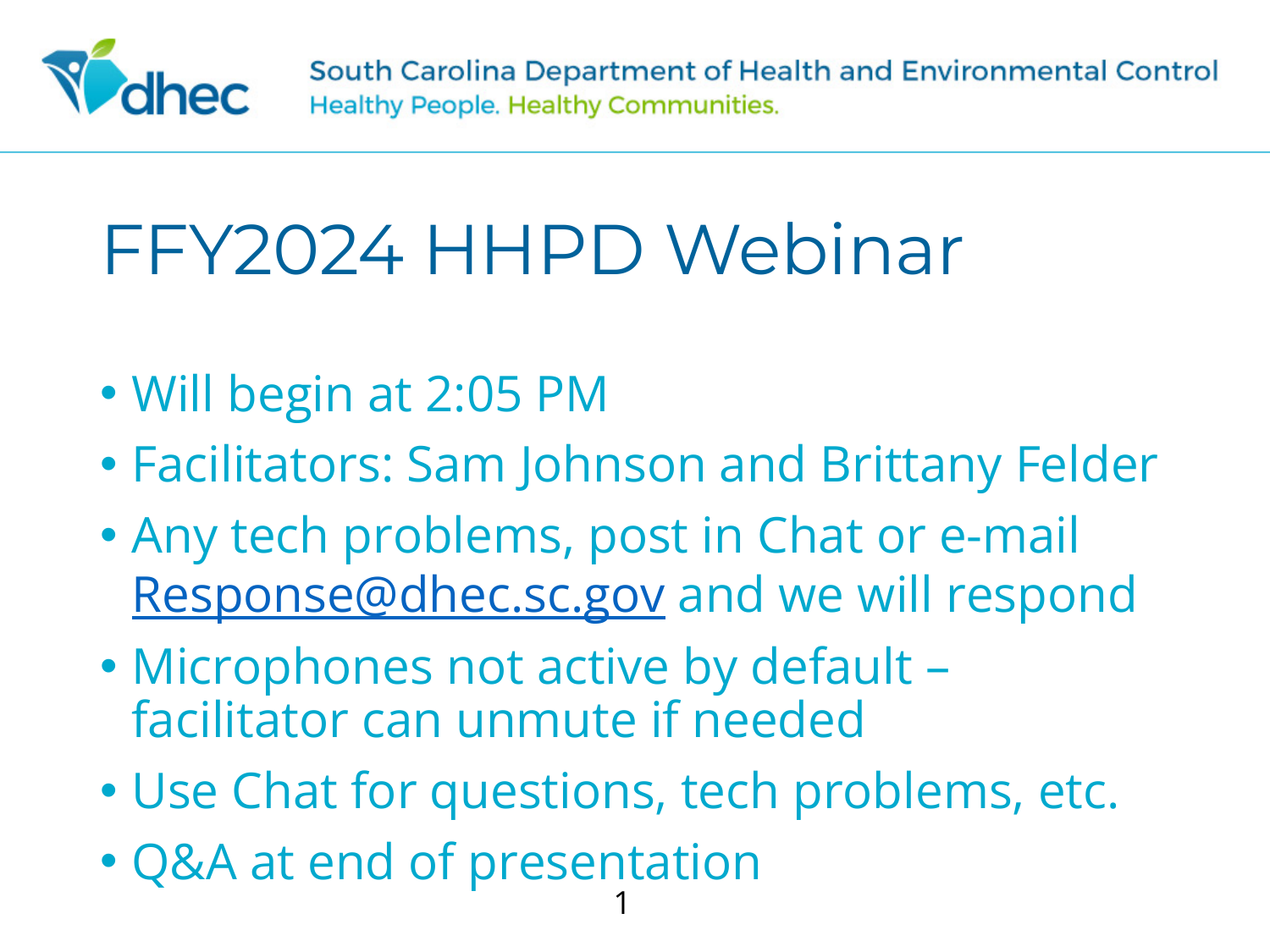

# FFY2024 HHPD Webinar
Will begin at 2:05 PM
Facilitators: Sam Johnson and Brittany Felder
Any tech problems, post in Chat or e-mail Response@dhec.sc.gov and we will respond
Microphones not active by default – facilitator can unmute if needed
Use Chat for questions, tech problems, etc.
Q&A at end of presentation